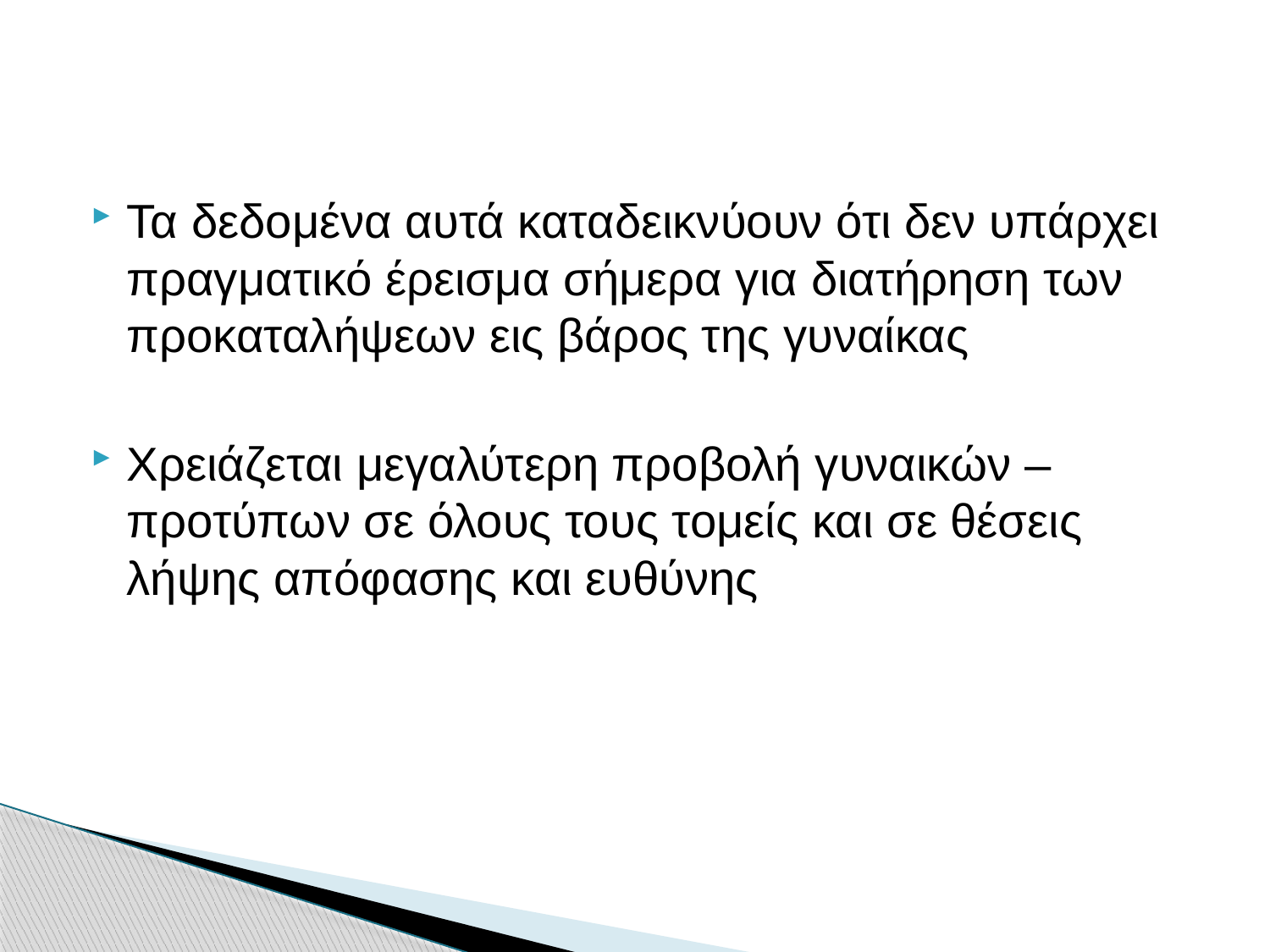

#

Τα δεδομένα αυτά καταδεικνύουν ότι δεν υπάρχει πραγματικό έρεισμα σήμερα για διατήρηση των προκαταλήψεων εις βάρος της γυναίκας

Χρειάζεται μεγαλύτερη προβολή γυναικών –προτύπων σε όλους τους τομείς και σε θέσεις λήψης απόφασης και ευθύνης